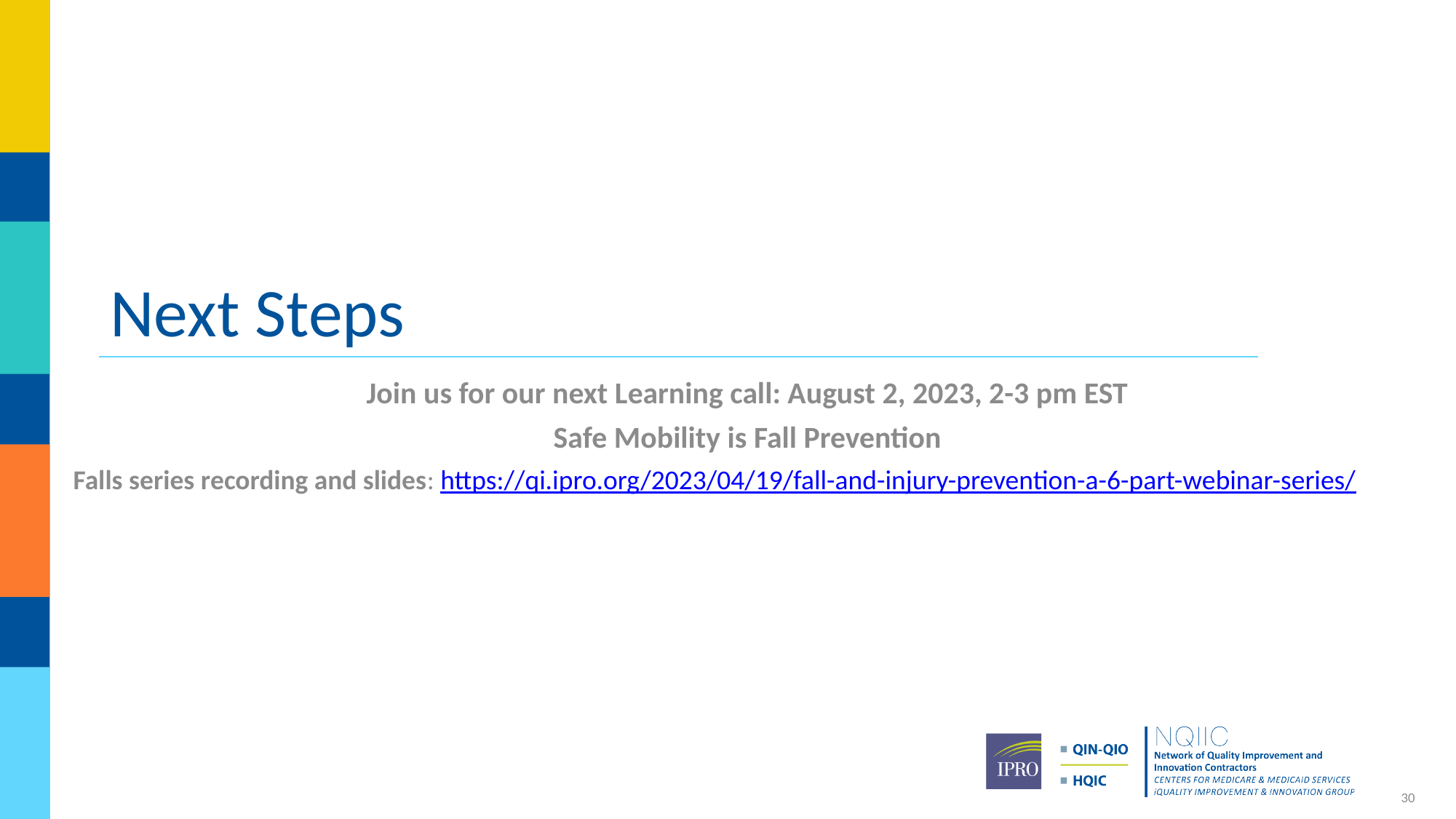

# Next Steps
Join us for our next Learning call: August 2, 2023, 2-3 pm EST
Safe Mobility is Fall Prevention
Falls series recording and slides: https://qi.ipro.org/2023/04/19/fall-and-injury-prevention-a-6-part-webinar-series/
30